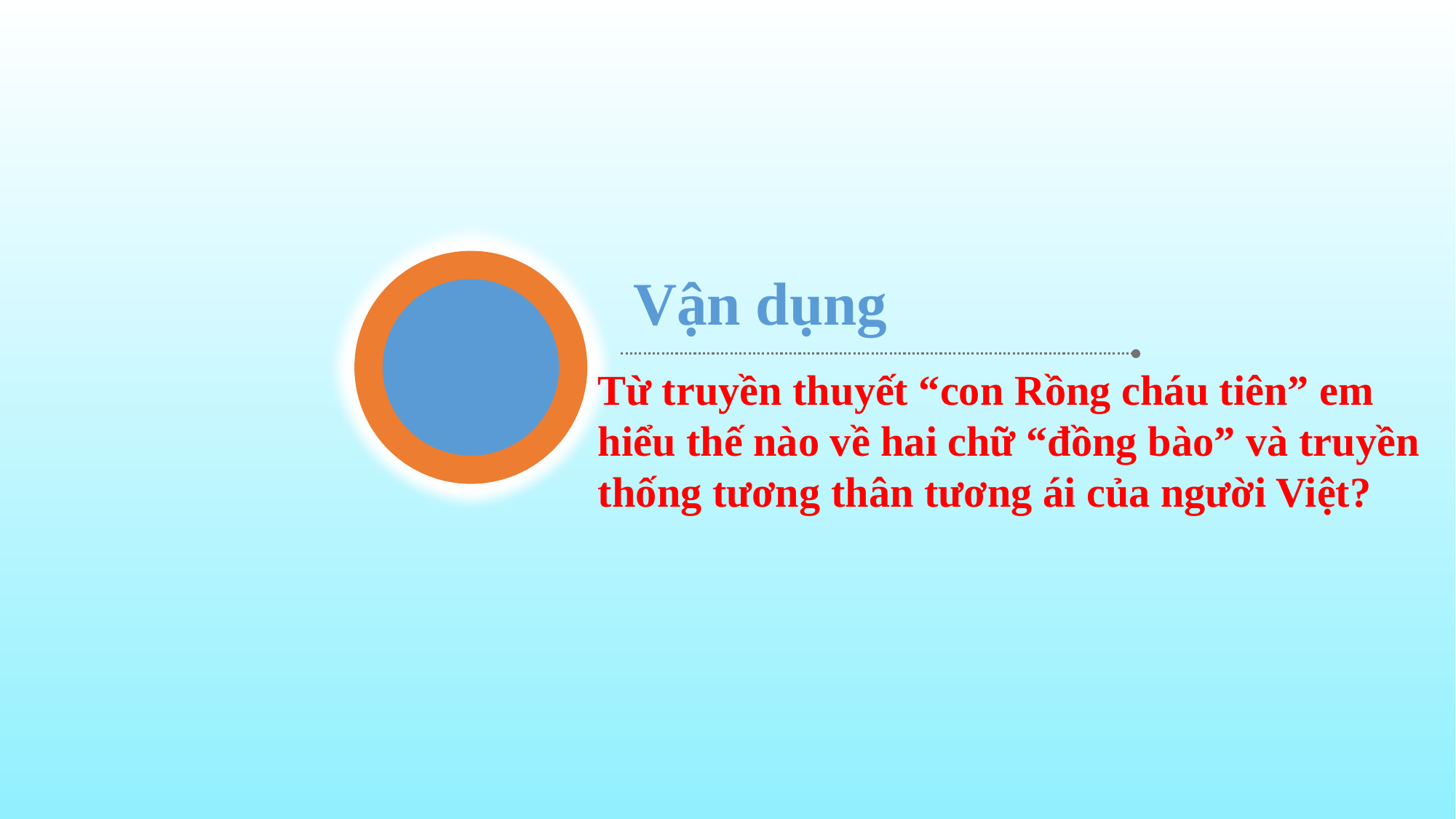

Vận dụng
Từ truyền thuyết “con Rồng cháu tiên” em hiểu thế nào về hai chữ “đồng bào” và truyền thống tương thân tương ái của người Việt?